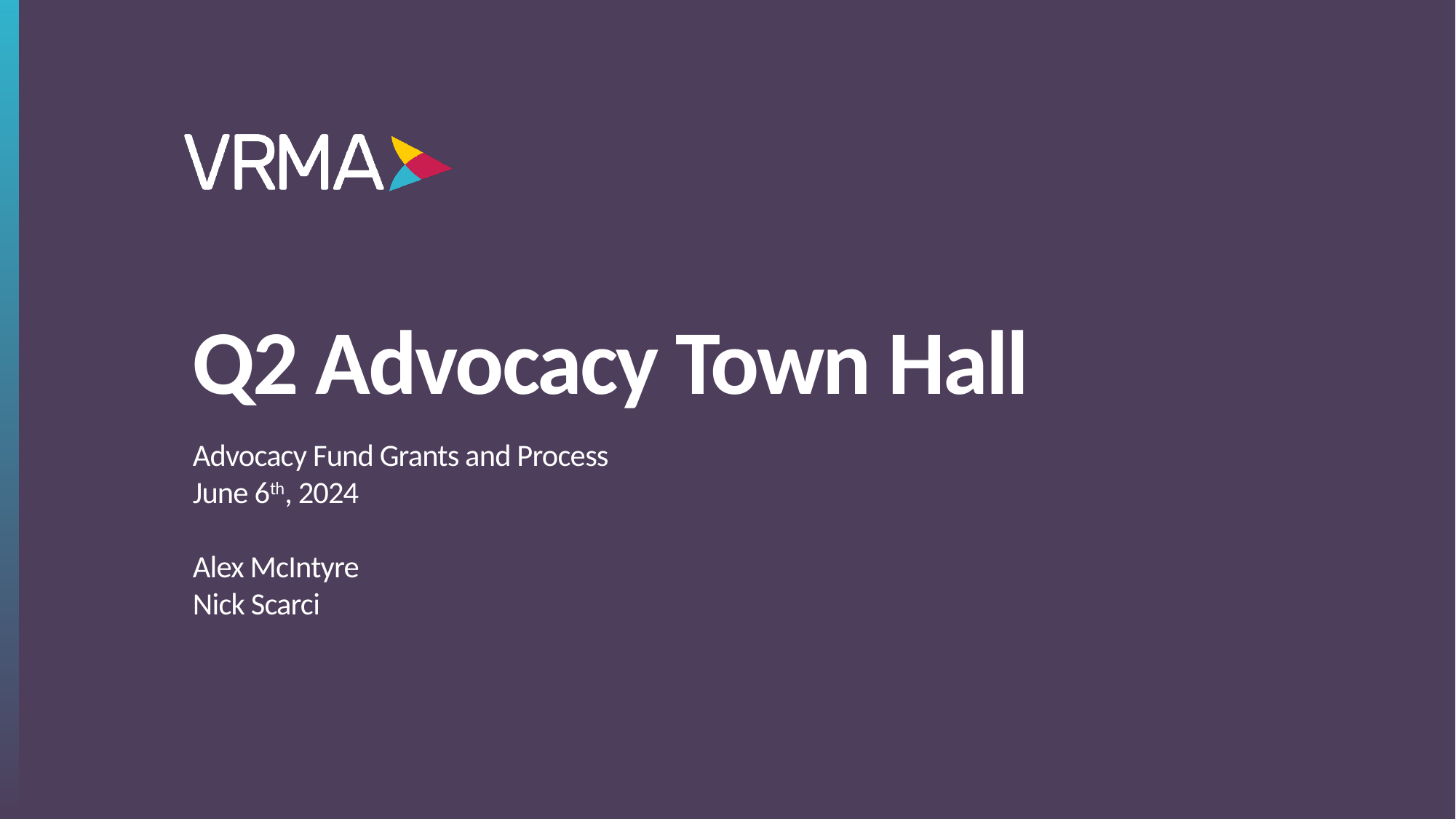

# Q2 Advocacy Town Hall
Advocacy Fund Grants and Process
June 6th, 2024

Alex McIntyre
Nick Scarci